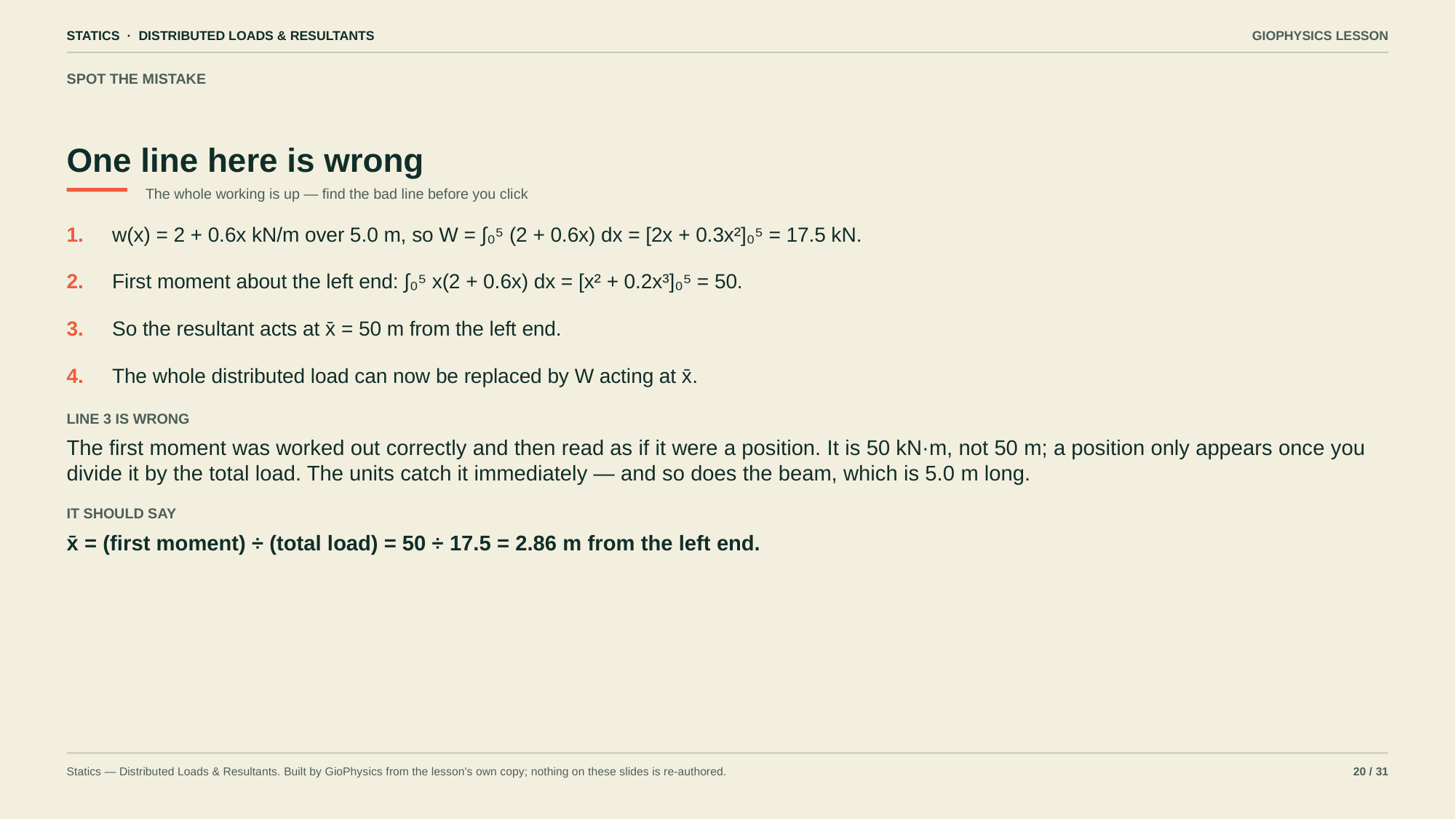

STATICS  ·  DISTRIBUTED LOADS & RESULTANTS
GIOPHYSICS LESSON

SPOT THE MISTAKE
One line here is wrong
The whole working is up — find the bad line before you click

1.
w(x) = 2 + 0.6x kN/m over 5.0 m, so W = ∫₀⁵ (2 + 0.6x) dx = [2x + 0.3x²]₀⁵ = 17.5 kN.
2.
First moment about the left end: ∫₀⁵ x(2 + 0.6x) dx = [x² + 0.2x³]₀⁵ = 50.
3.
So the resultant acts at x̄ = 50 m from the left end.
4.
The whole distributed load can now be replaced by W acting at x̄.
LINE 3 IS WRONG
The first moment was worked out correctly and then read as if it were a position. It is 50 kN·m, not 50 m; a position only appears once you divide it by the total load. The units catch it immediately — and so does the beam, which is 5.0 m long.
IT SHOULD SAY
x̄ = (first moment) ÷ (total load) = 50 ÷ 17.5 = 2.86 m from the left end.

Statics — Distributed Loads & Resultants. Built by GioPhysics from the lesson's own copy; nothing on these slides is re-authored.
20 / 31